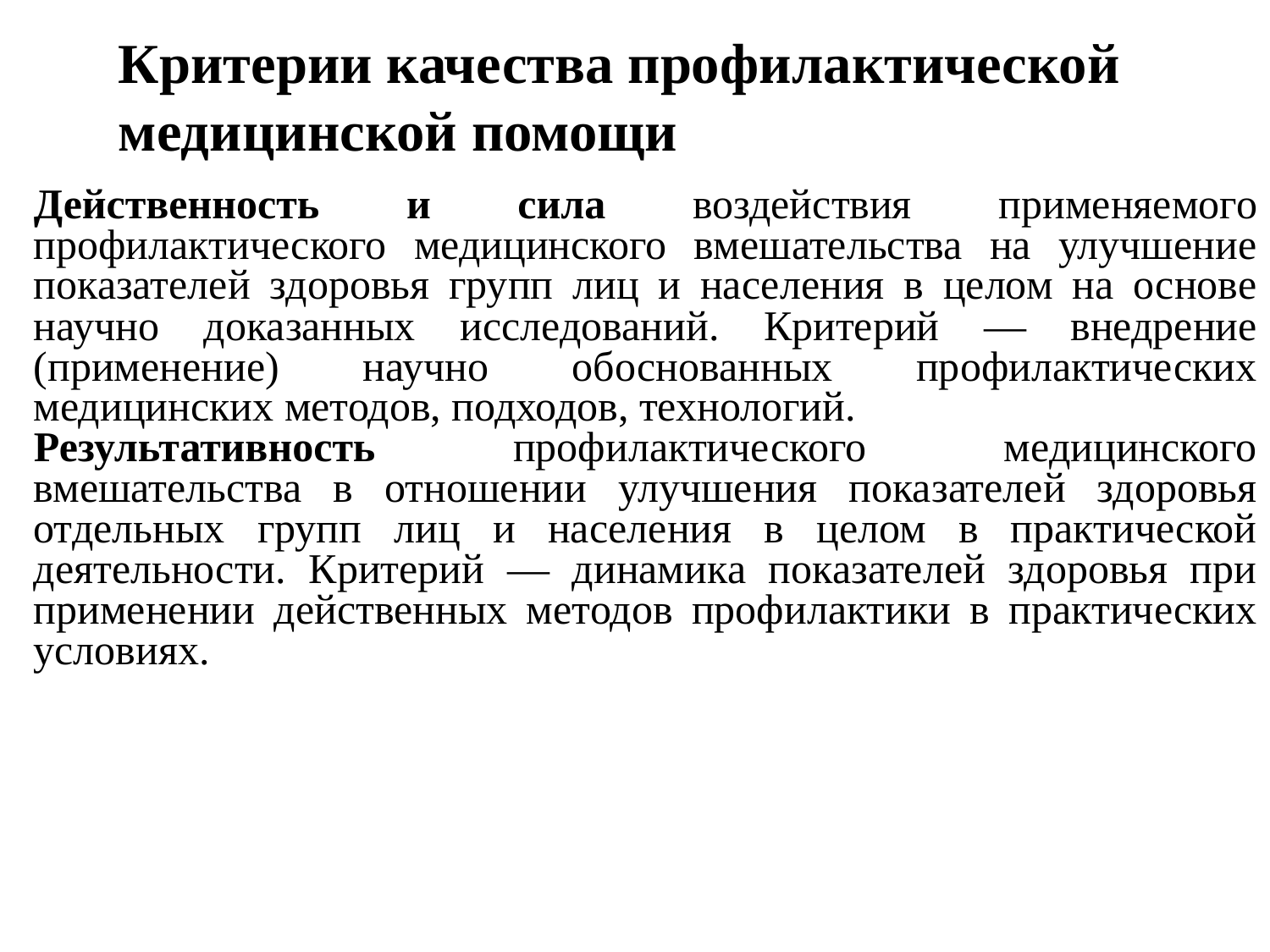

Критерии качества профилактической медицинской помощи
Действенность и сила воздействия применяемого профилактического медицинского вмешательства на улучшение показателей здоровья групп лиц и населения в целом на основе научно доказанных исследований. Критерий — внедрение (применение) научно обоснованных профилактических медицинских методов, подходов, технологий.
Результативность профилактического медицинского вмешательства в отношении улучшения показателей здоровья отдельных групп лиц и населения в целом в практической деятельности. Критерий — динамика показателей здоровья при применении действенных методов профилактики в практических условиях.